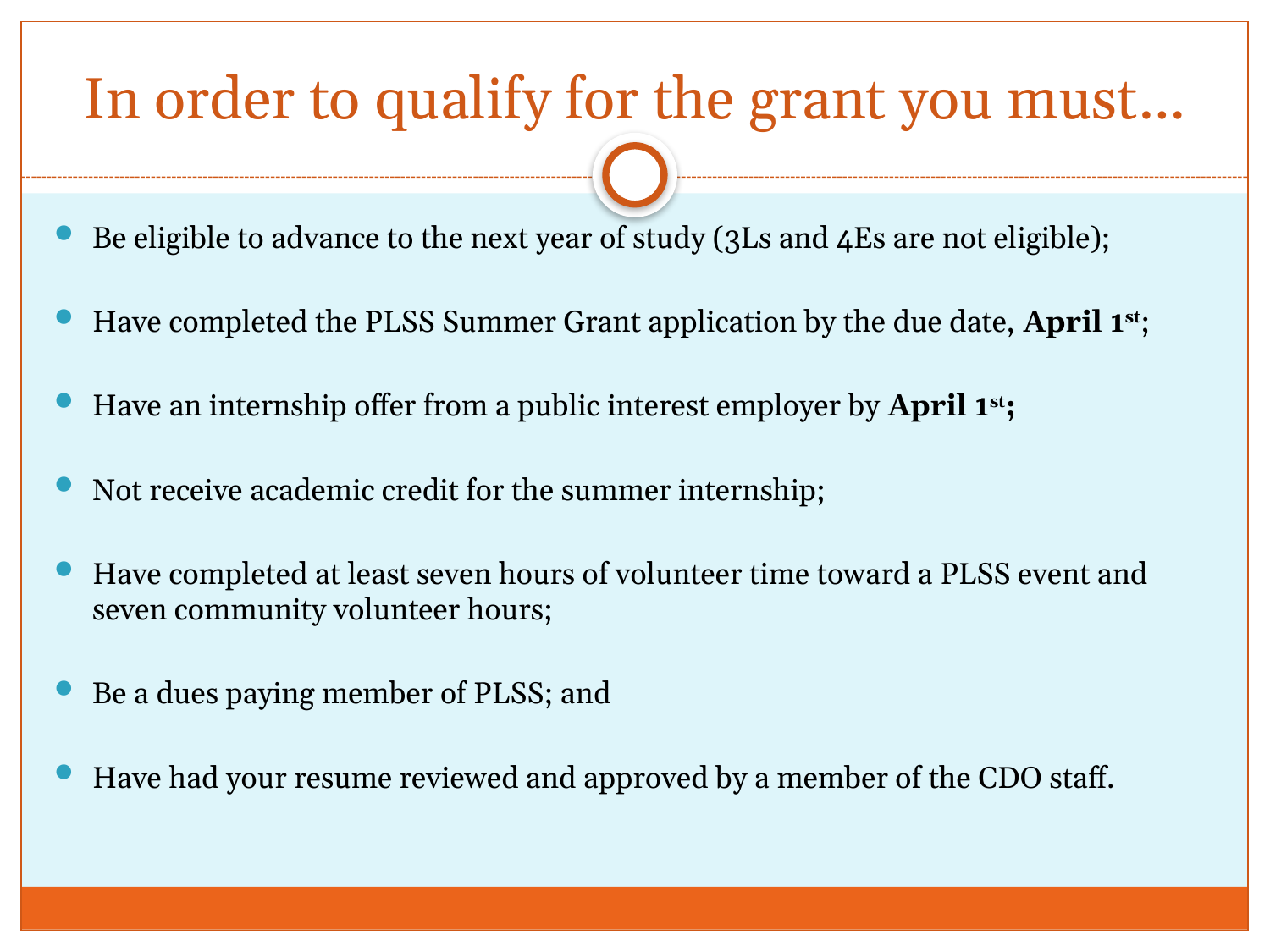

# In order to qualify for the grant you must…
Be eligible to advance to the next year of study (3Ls and 4Es are not eligible);

Have completed the PLSS Summer Grant application by the due date, April 1st;

Have an internship offer from a public interest employer by April 1st;

Not receive academic credit for the summer internship;

Have completed at least seven hours of volunteer time toward a PLSS event and seven community volunteer hours;

Be a dues paying member of PLSS; and

Have had your resume reviewed and approved by a member of the CDO staff.